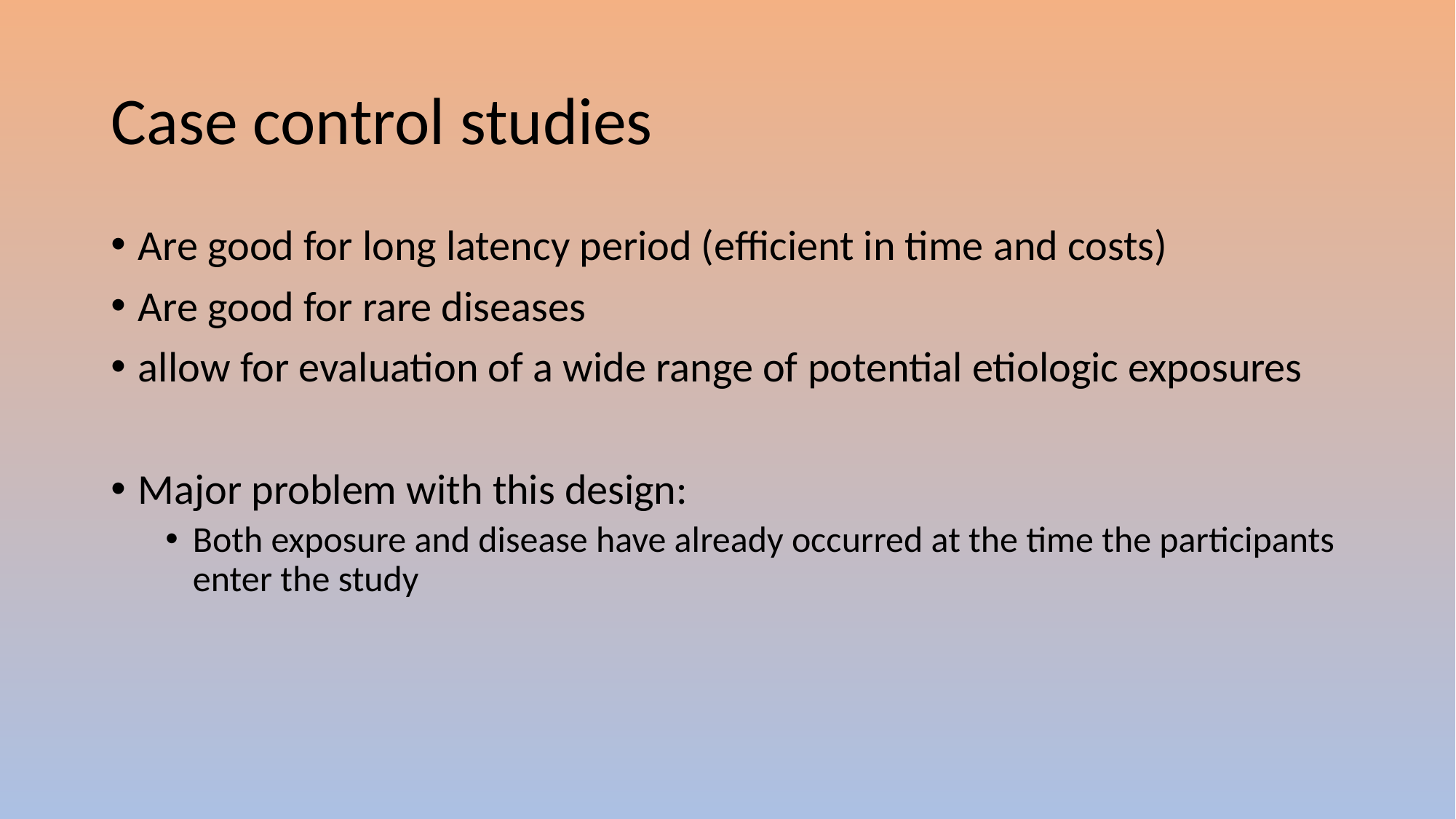

# Case control studies
Are good for long latency period (efficient in time and costs)
Are good for rare diseases
allow for evaluation of a wide range of potential etiologic exposures

Major problem with this design:
Both exposure and disease have already occurred at the time the participants enter the study